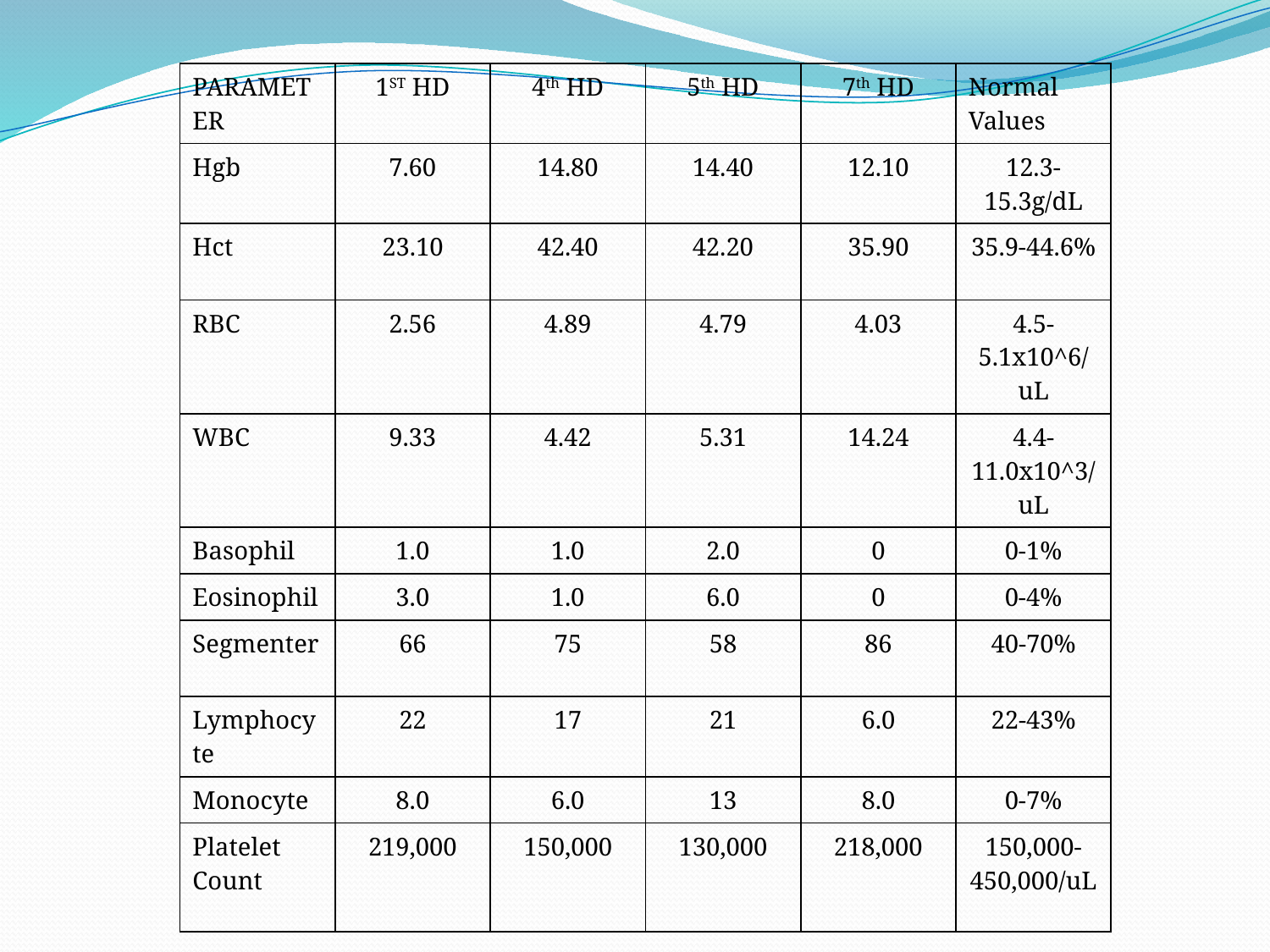

| PARAMETER | 1ST HD | 4th HD | 5th HD | 7th HD | Normal Values |
| --- | --- | --- | --- | --- | --- |
| Hgb | 7.60 | 14.80 | 14.40 | 12.10 | 12.3-15.3g/dL |
| Hct | 23.10 | 42.40 | 42.20 | 35.90 | 35.9-44.6% |
| RBC | 2.56 | 4.89 | 4.79 | 4.03 | 4.5-5.1x10^6/uL |
| WBC | 9.33 | 4.42 | 5.31 | 14.24 | 4.4-11.0x10^3/uL |
| Basophil | 1.0 | 1.0 | 2.0 | 0 | 0-1% |
| Eosinophil | 3.0 | 1.0 | 6.0 | 0 | 0-4% |
| Segmenter | 66 | 75 | 58 | 86 | 40-70% |
| Lymphocyte | 22 | 17 | 21 | 6.0 | 22-43% |
| Monocyte | 8.0 | 6.0 | 13 | 8.0 | 0-7% |
| Platelet Count | 219,000 | 150,000 | 130,000 | 218,000 | 150,000-450,000/uL |
#